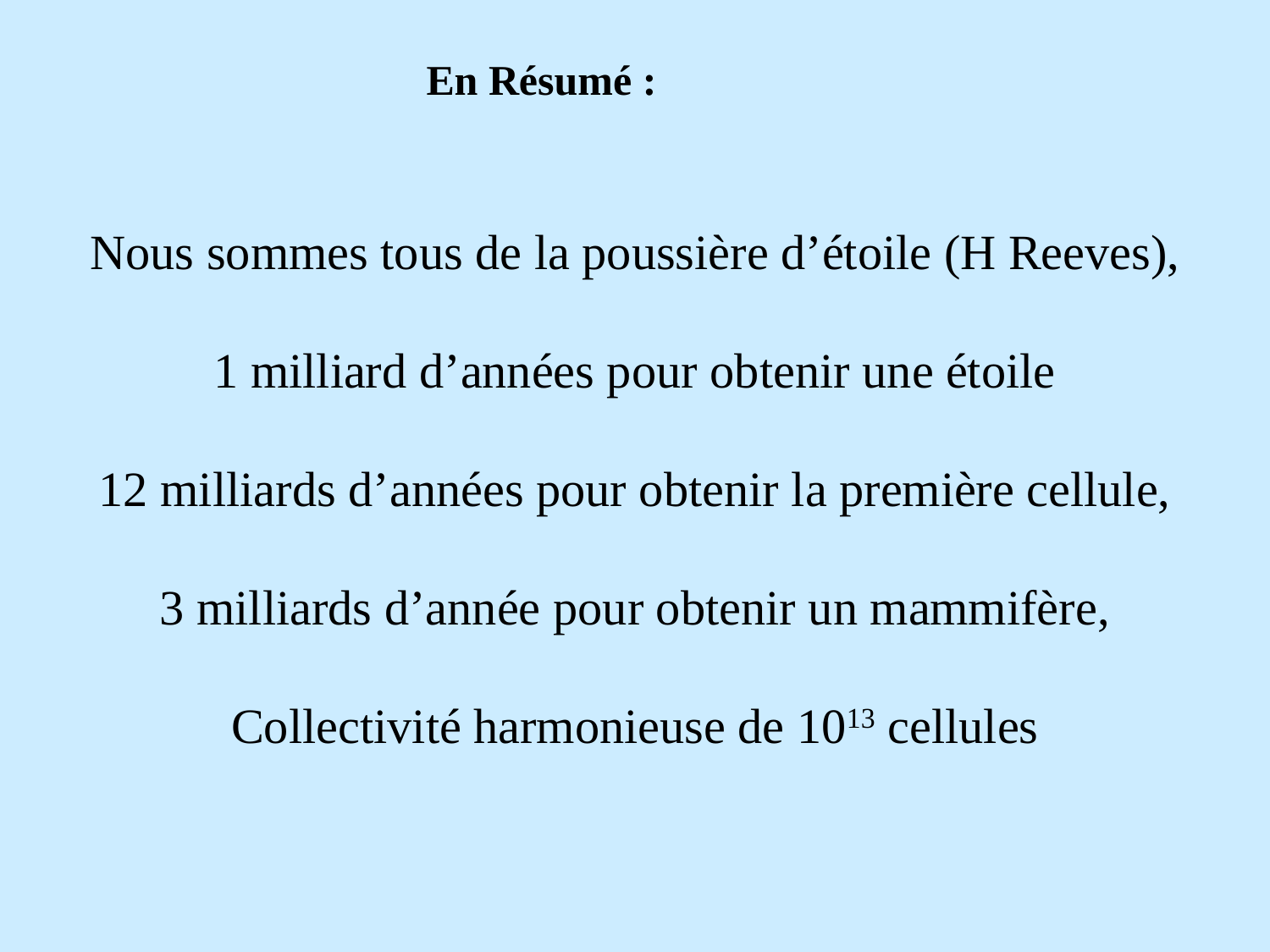

En Résumé :
Nous sommes tous de la poussière d’étoile (H Reeves),

1 milliard d’années pour obtenir une étoile

12 milliards d’années pour obtenir la première cellule,

3 milliards d’année pour obtenir un mammifère,

Collectivité harmonieuse de 1013 cellules